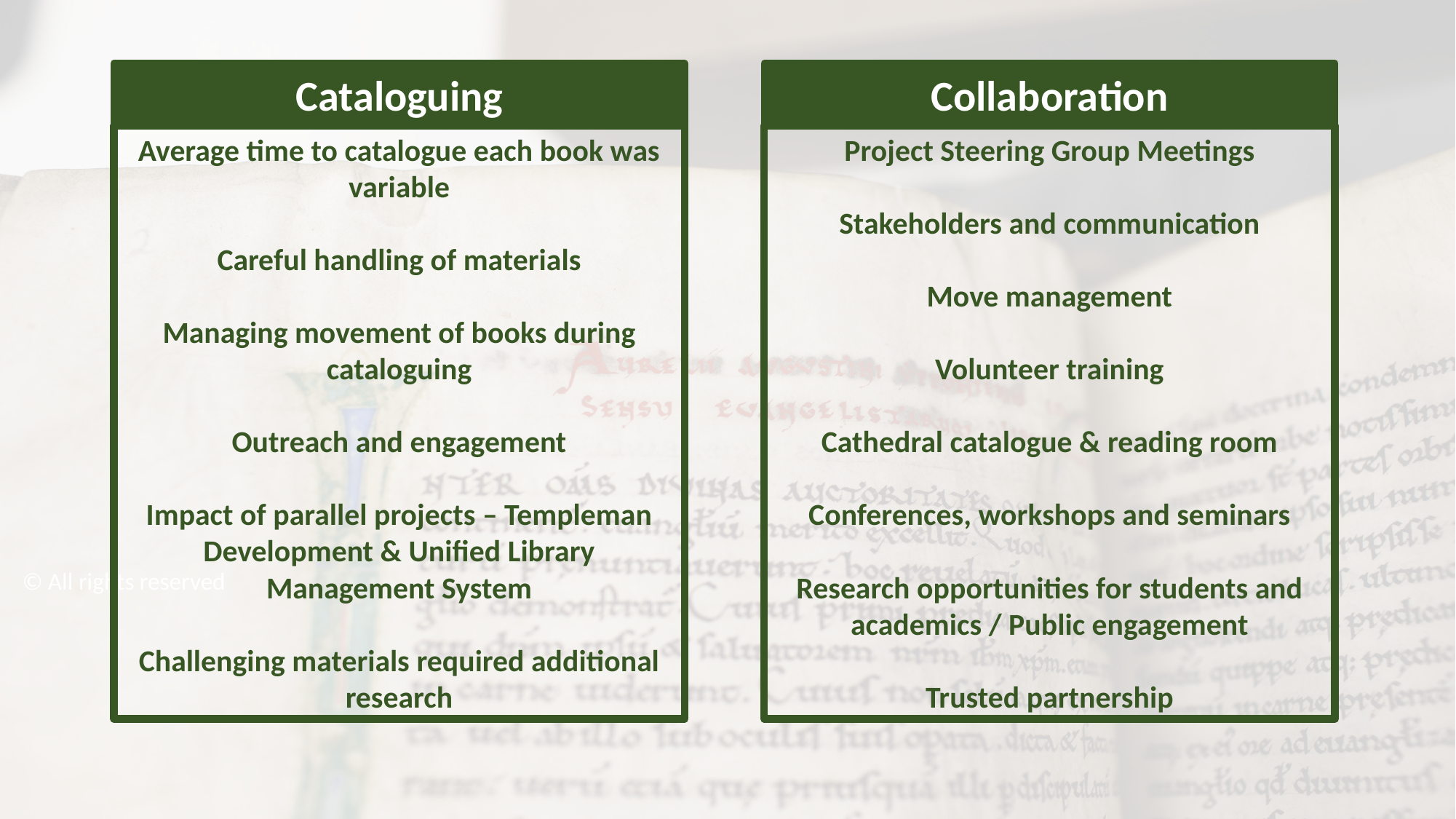

Cataloguing
Average time to catalogue each book was variable

Careful handling of materials

Managing movement of books during cataloguing

Outreach and engagement

Impact of parallel projects – Templeman Development & Unified Library Management System

Challenging materials required additional research
Collaboration
Project Steering Group Meetings

Stakeholders and communication

Move management

Volunteer training

Cathedral catalogue & reading room

Conferences, workshops and seminars

Research opportunities for students and academics / Public engagement

Trusted partnership
© All rights reserved